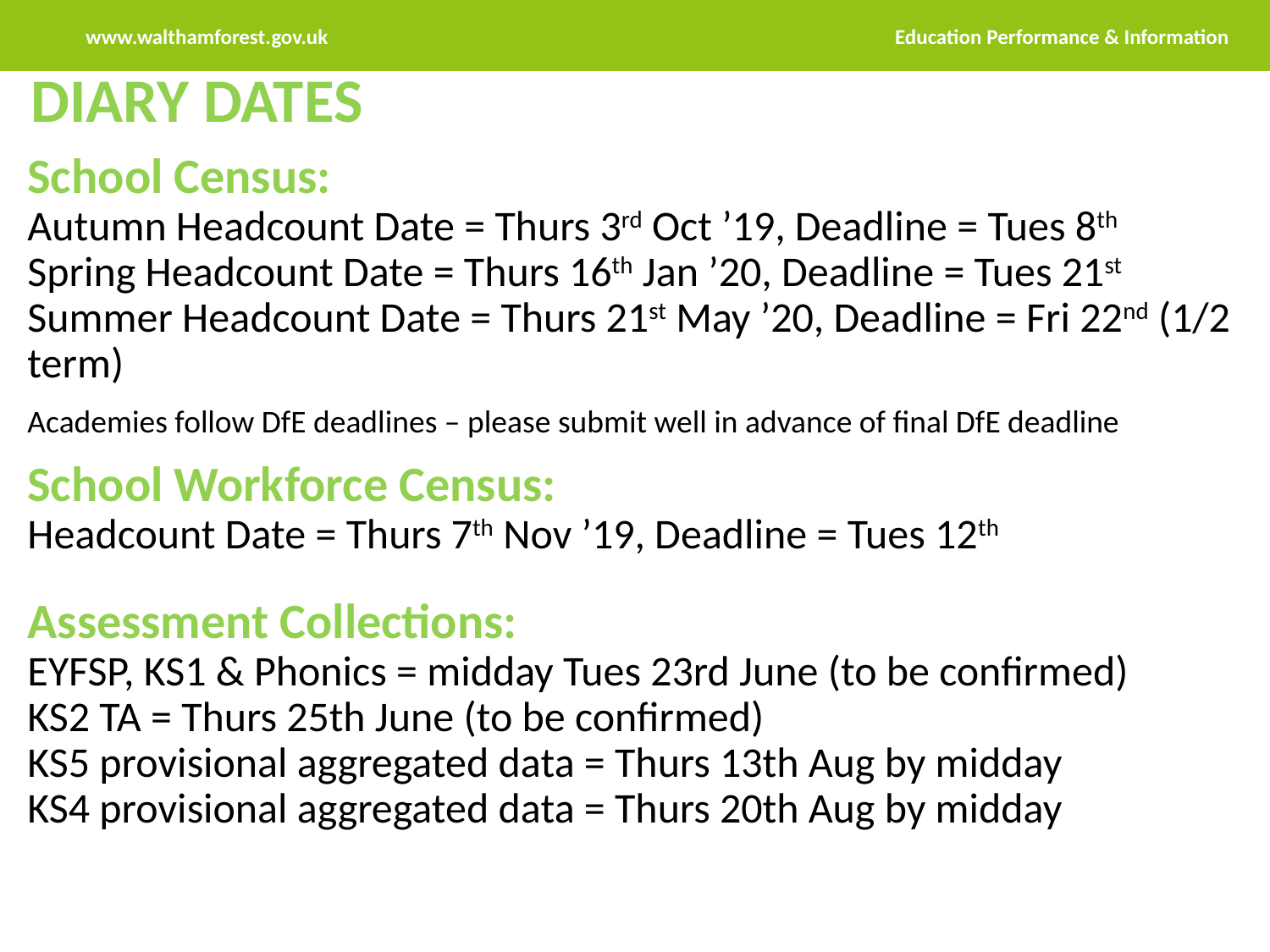

Education Performance & Information
www.walthamforest.gov.uk
DIARY DATES

School Census:
Autumn Headcount Date = Thurs 3rd Oct ’19, Deadline = Tues 8th
Spring Headcount Date = Thurs 16th Jan ’20, Deadline = Tues 21st
Summer Headcount Date = Thurs 21st May ’20, Deadline = Fri 22nd (1/2 term)

Academies follow DfE deadlines – please submit well in advance of final DfE deadline

School Workforce Census:
Headcount Date = Thurs 7th Nov ’19, Deadline = Tues 12th

Assessment Collections:
EYFSP, KS1 & Phonics = midday Tues 23rd June (to be confirmed)
KS2 TA = Thurs 25th June (to be confirmed)
KS5 provisional aggregated data = Thurs 13th Aug by midday
KS4 provisional aggregated data = Thurs 20th Aug by midday